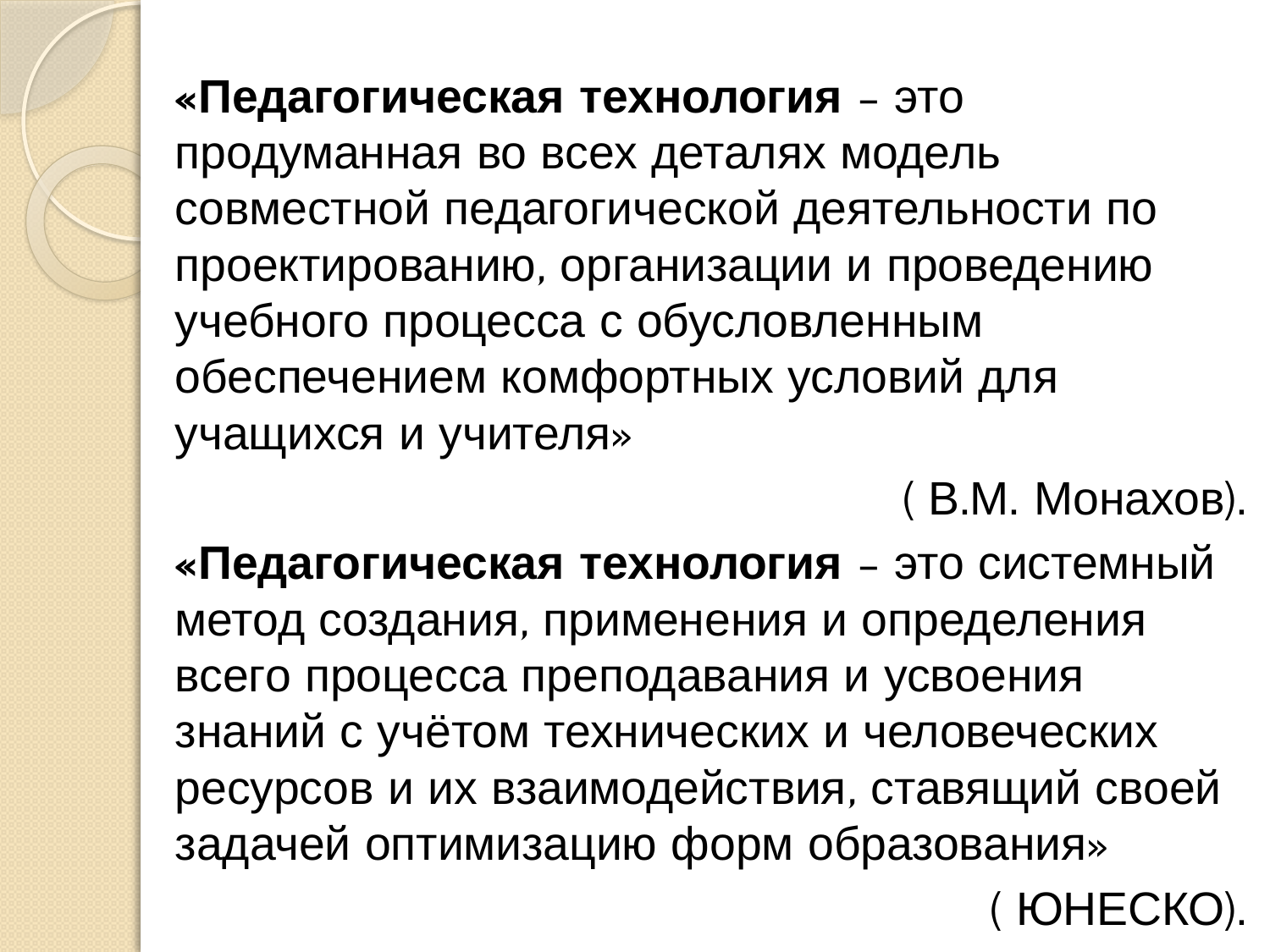

«Педагогическая технология – это продуманная во всех деталях модель совместной педагогической деятельности по проектированию, организации и проведению учебного процесса с обусловленным обеспечением комфортных условий для учащихся и учителя»
( В.М. Монахов).
	«Педагогическая технология – это системный метод создания, применения и определения всего процесса преподавания и усвоения знаний с учётом технических и человеческих ресурсов и их взаимодействия, ставящий своей задачей оптимизацию форм образования»
( ЮНЕСКО).